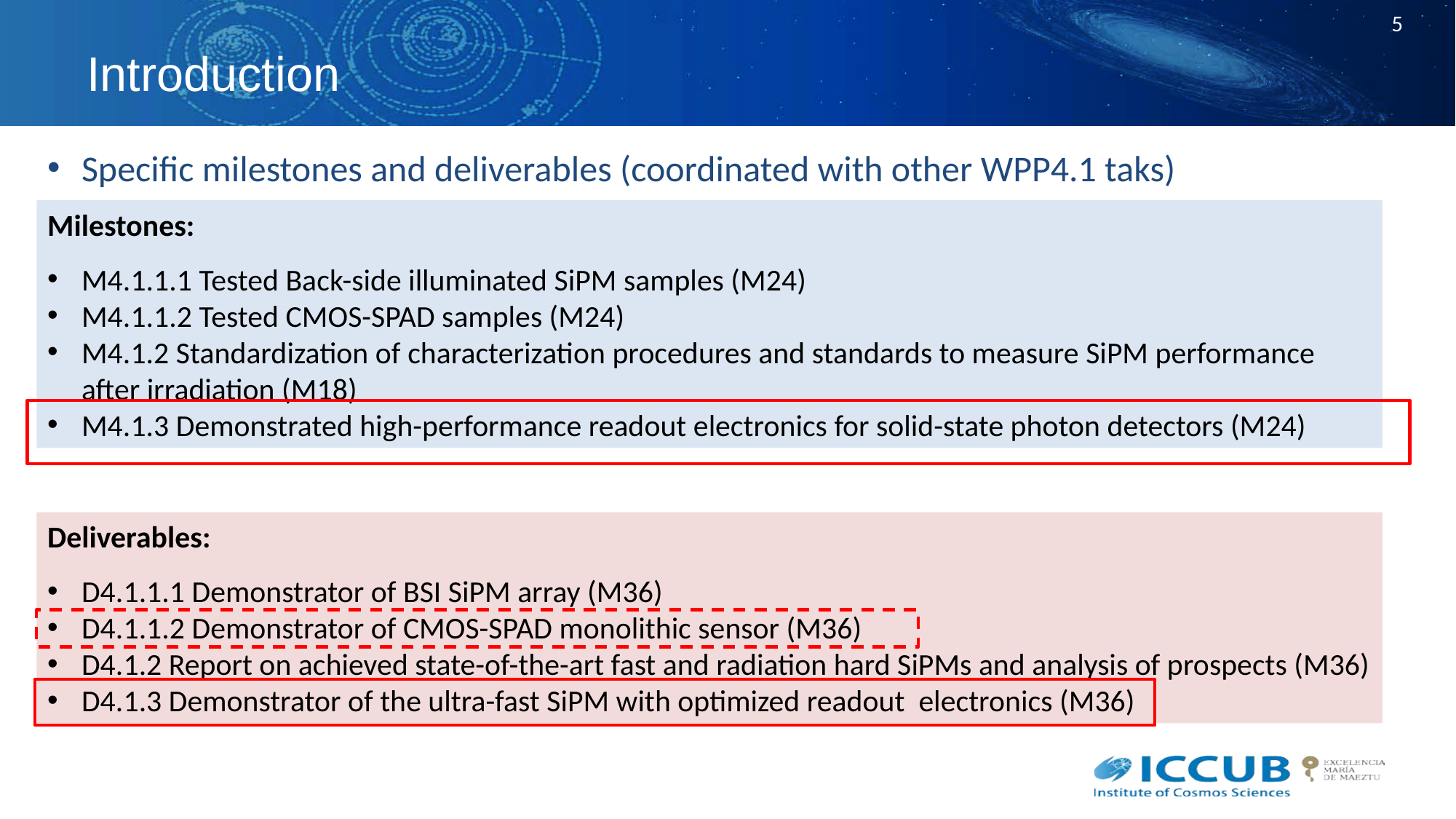

# Introduction
Specific milestones and deliverables (coordinated with other WPP4.1 taks)
Milestones:
M4.1.1.1 Tested Back-side illuminated SiPM samples (M24)
M4.1.1.2 Tested CMOS-SPAD samples (M24)
M4.1.2 Standardization of characterization procedures and standards to measure SiPM performance after irradiation (M18)
M4.1.3 Demonstrated high-performance readout electronics for solid-state photon detectors (M24)

Deliverables:
D4.1.1.1 Demonstrator of BSI SiPM array (M36)
D4.1.1.2 Demonstrator of CMOS-SPAD monolithic sensor (M36)
D4.1.2 Report on achieved state-of-the-art fast and radiation hard SiPMs and analysis of prospects (M36)
D4.1.3 Demonstrator of the ultra-fast SiPM with optimized readout  electronics (M36)